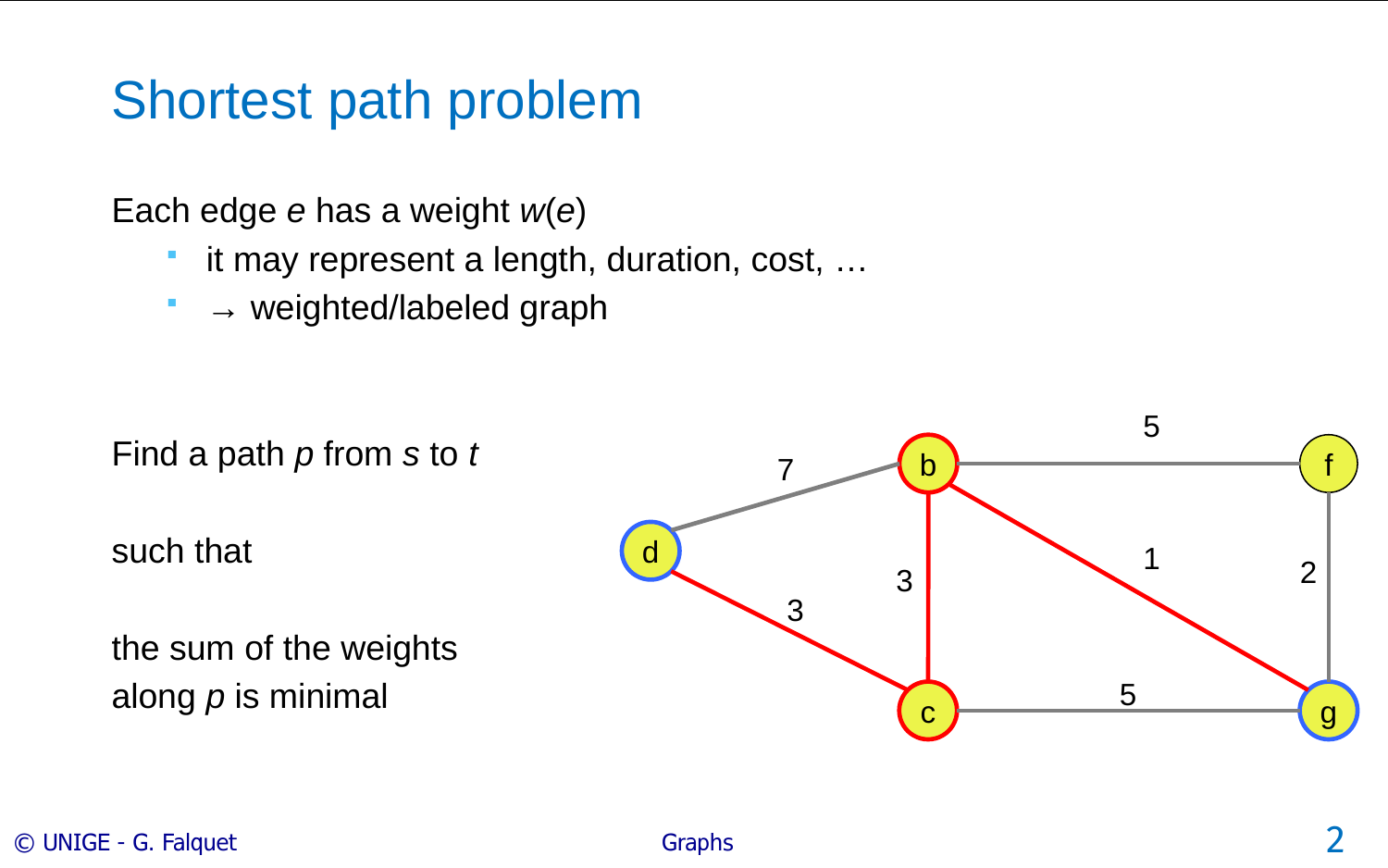

# Shortest path problem
Each edge e has a weight w(e)
it may represent a length, duration, cost, …
→ weighted/labeled graph

Find a path p from s to t

such that

the sum of the weights
along p is minimal

5
b
f
7
d
1
2
3
3
5
c
g
2
Graphs
© UNIGE - G. Falquet